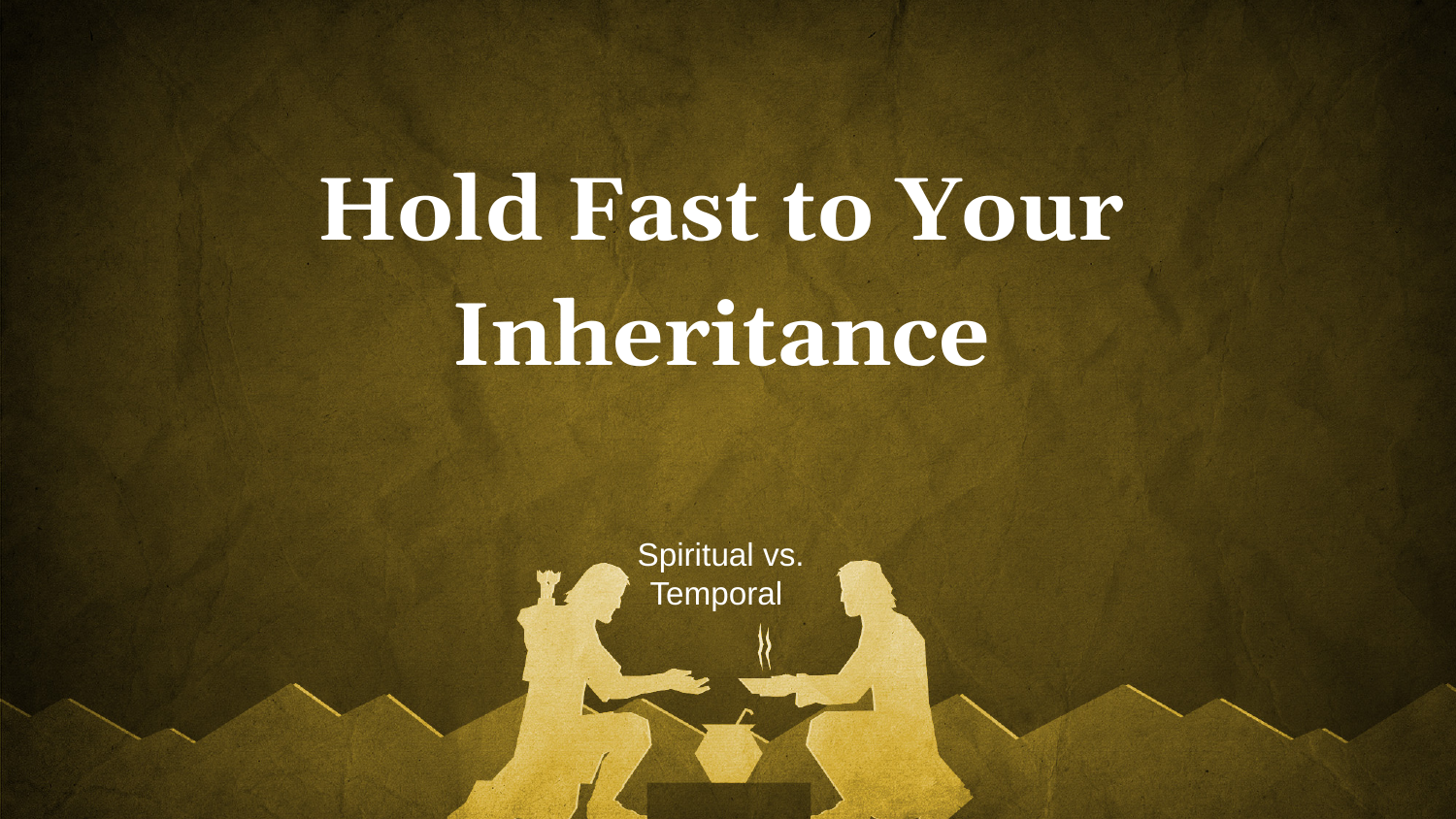

Hold Fast to Your
Inheritance
# Spiritual vs. Temporal